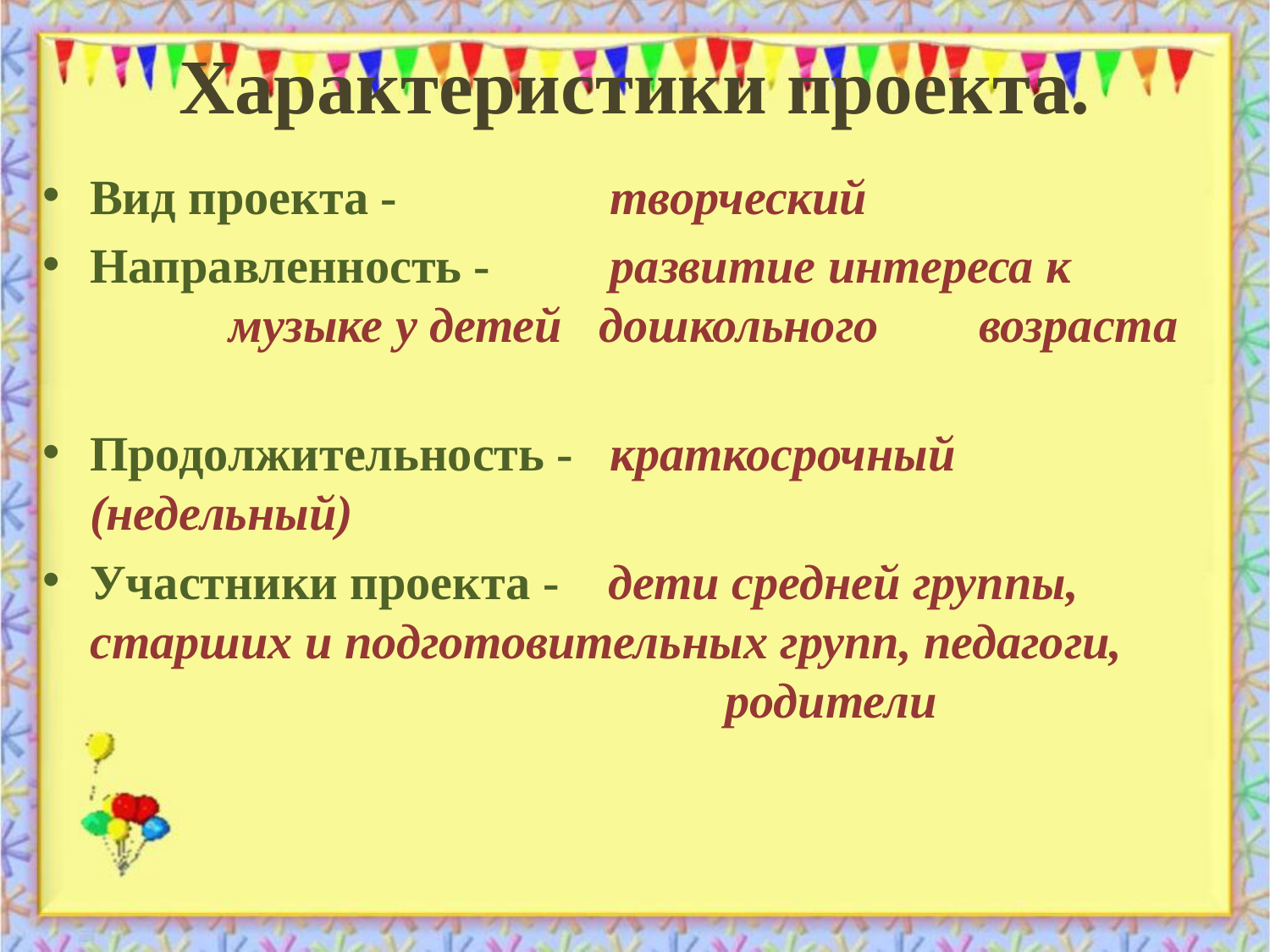

Характеристики проекта.
Вид проекта -		 творческий
Направленность -	 развитие интереса к 		 музыке у детей   дошкольного 	возраста
Продолжительность -   краткосрочный (недельный)
Участники проекта -    дети средней группы, старших и подготовительных групп, педагоги, 					родители